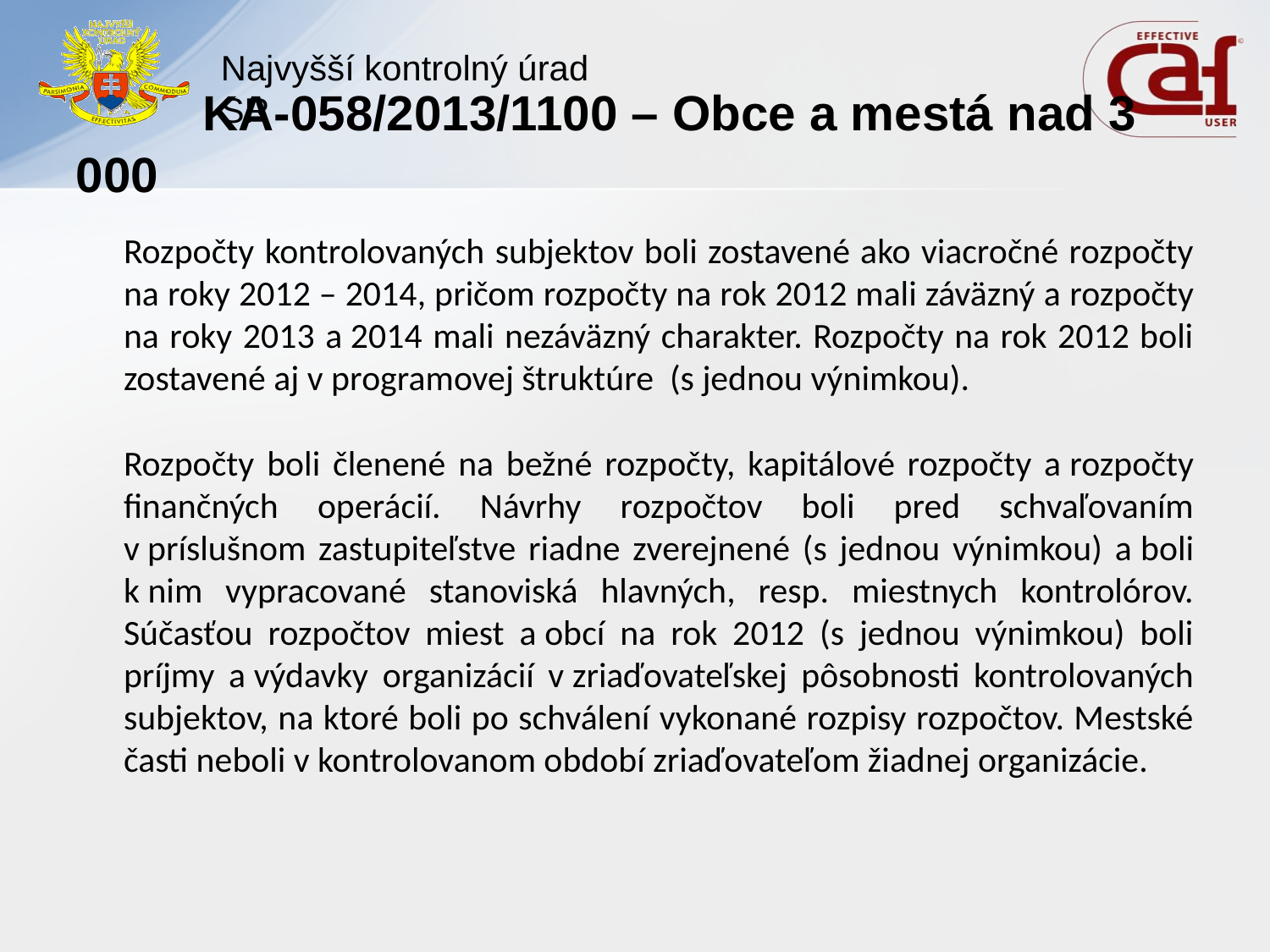

# KA-058/2013/1100 – Obce a mestá nad 3 000
	Rozpočty kontrolovaných subjektov boli zostavené ako viacročné rozpočty na roky 2012 – 2014, pričom rozpočty na rok 2012 mali záväzný a rozpočty na roky 2013 a 2014 mali nezáväzný charakter. Rozpočty na rok 2012 boli zostavené aj v programovej štruktúre  (s jednou výnimkou).

	Rozpočty boli členené na bežné rozpočty, kapitálové rozpočty a rozpočty finančných operácií. Návrhy rozpočtov boli pred schvaľovaním v príslušnom zastupiteľstve riadne zverejnené (s jednou výnimkou) a boli k nim vypracované stanoviská hlavných, resp. miestnych kontrolórov. Súčasťou rozpočtov miest a obcí na rok 2012 (s jednou výnimkou) boli príjmy a výdavky organizácií v zriaďovateľskej pôsobnosti kontrolovaných subjektov, na ktoré boli po schválení vykonané rozpisy rozpočtov. Mestské časti neboli v kontrolovanom období zriaďovateľom žiadnej organizácie.